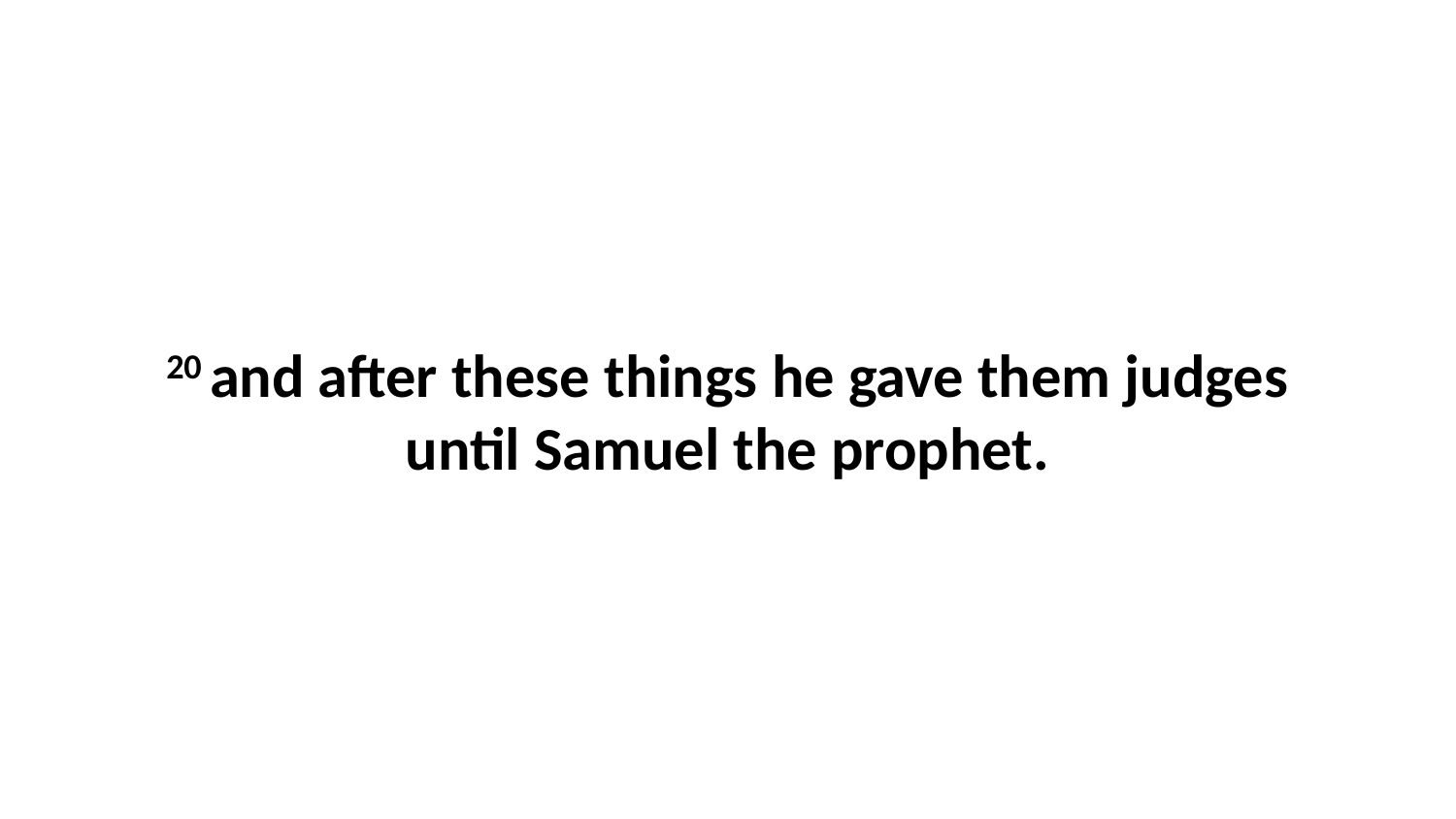

20 and after these things he gave them judges until Samuel the prophet.